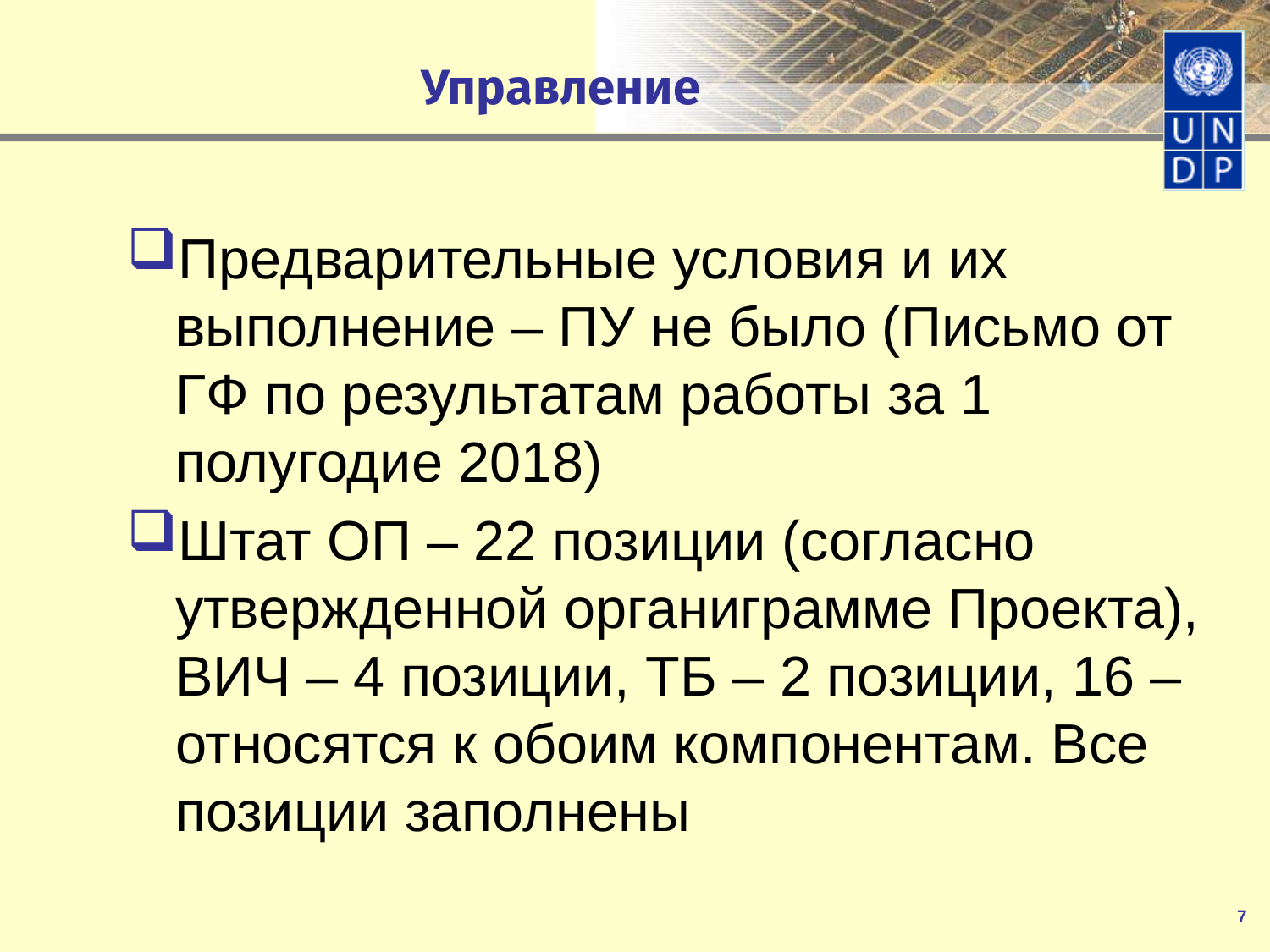

# Управление
Предварительные условия и их выполнение – ПУ не было (Письмо от ГФ по результатам работы за 1 полугодие 2018)
Штат ОП – 22 позиции (согласно утвержденной органиграмме Проекта), ВИЧ – 4 позиции, ТБ – 2 позиции, 16 – относятся к обоим компонентам. Все позиции заполнены
7